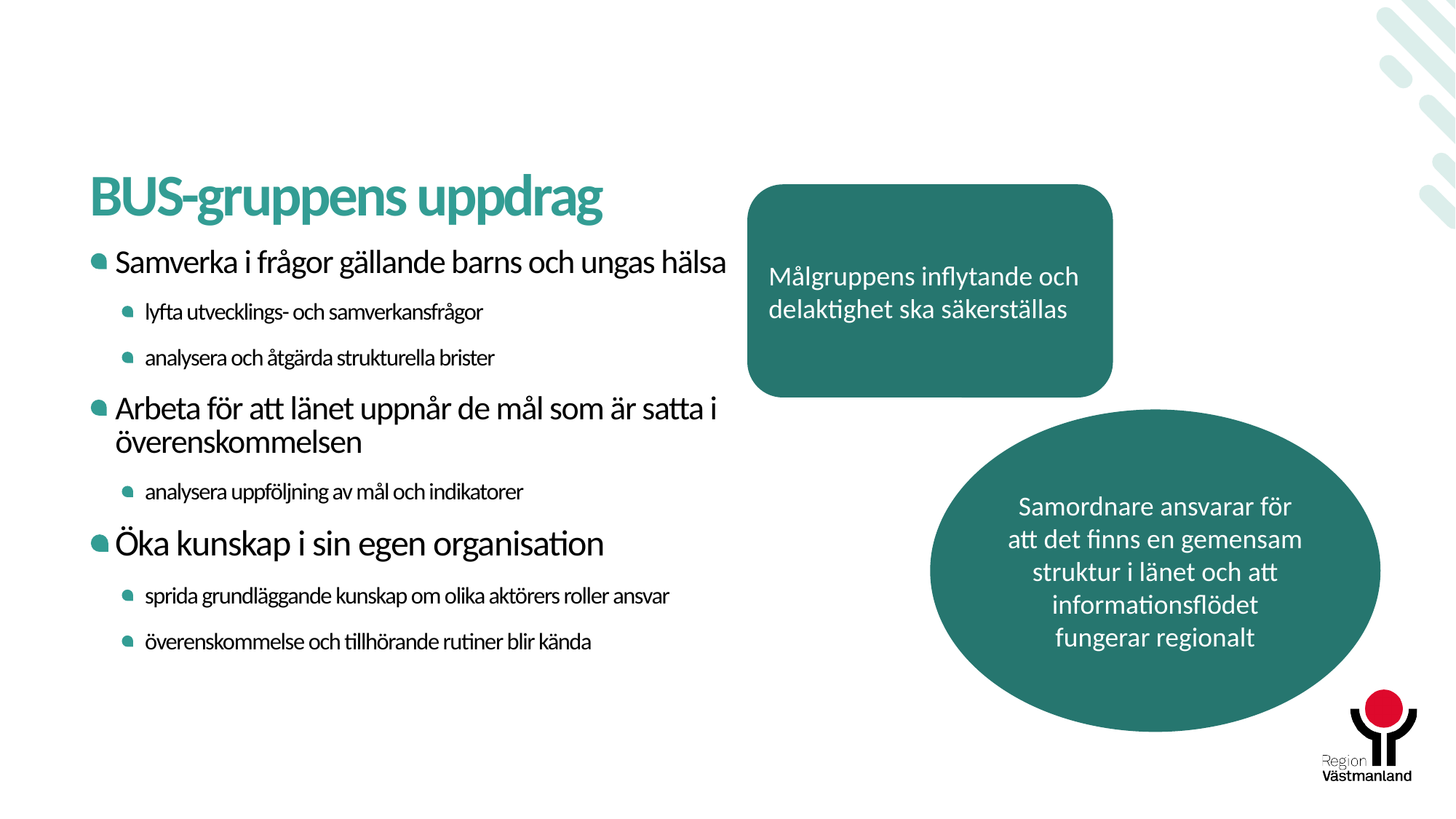

# BUS-gruppens uppdrag
Målgruppens inflytande och delaktighet ska säkerställas
Samverka i frågor gällande barns och ungas hälsa
lyfta utvecklings- och samverkansfrågor
analysera och åtgärda strukturella brister
Arbeta för att länet uppnår de mål som är satta i överenskommelsen
analysera uppföljning av mål och indikatorer
Öka kunskap i sin egen organisation
sprida grundläggande kunskap om olika aktörers roller ansvar
överenskommelse och tillhörande rutiner blir kända

Samordnare ansvarar för att det finns en gemensam struktur i länet och att informationsflödet fungerar regionalt